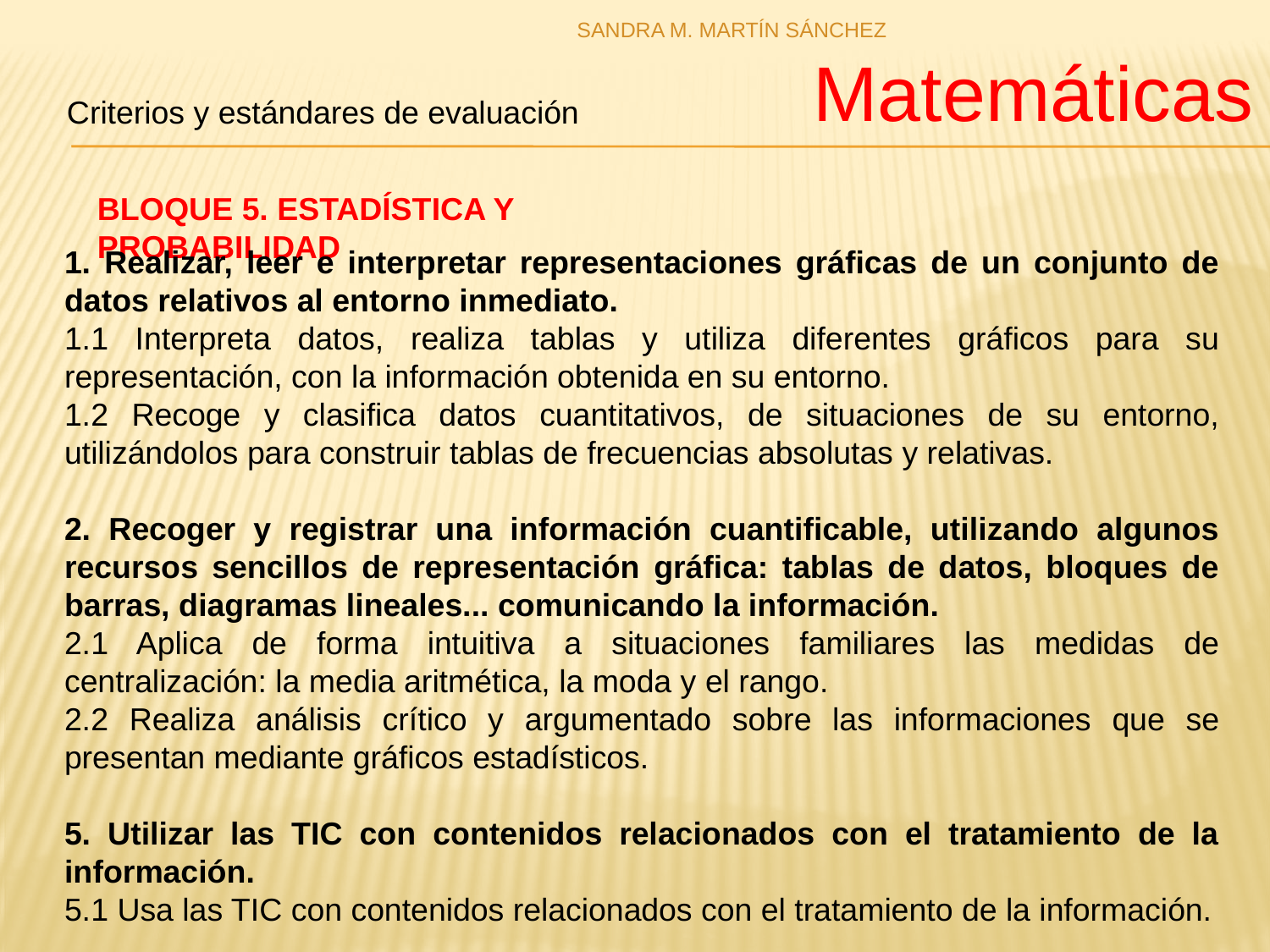

SANDRA M. MARTÍN SÁNCHEZ
Matemáticas
Criterios y estándares de evaluación
BLOQUE 5. ESTADÍSTICA Y PROBABILIDAD
1. Realizar, leer e interpretar representaciones gráficas de un conjunto de datos relativos al entorno inmediato.
1.1 Interpreta datos, realiza tablas y utiliza diferentes gráficos para su representación, con la información obtenida en su entorno.
1.2 Recoge y clasifica datos cuantitativos, de situaciones de su entorno, utilizándolos para construir tablas de frecuencias absolutas y relativas.

2. Recoger y registrar una información cuantificable, utilizando algunos recursos sencillos de representación gráfica: tablas de datos, bloques de barras, diagramas lineales... comunicando la información.
2.1 Aplica de forma intuitiva a situaciones familiares las medidas de centralización: la media aritmética, la moda y el rango.
2.2 Realiza análisis crítico y argumentado sobre las informaciones que se presentan mediante gráficos estadísticos.
5. Utilizar las TIC con contenidos relacionados con el tratamiento de la información.
5.1 Usa las TIC con contenidos relacionados con el tratamiento de la información.